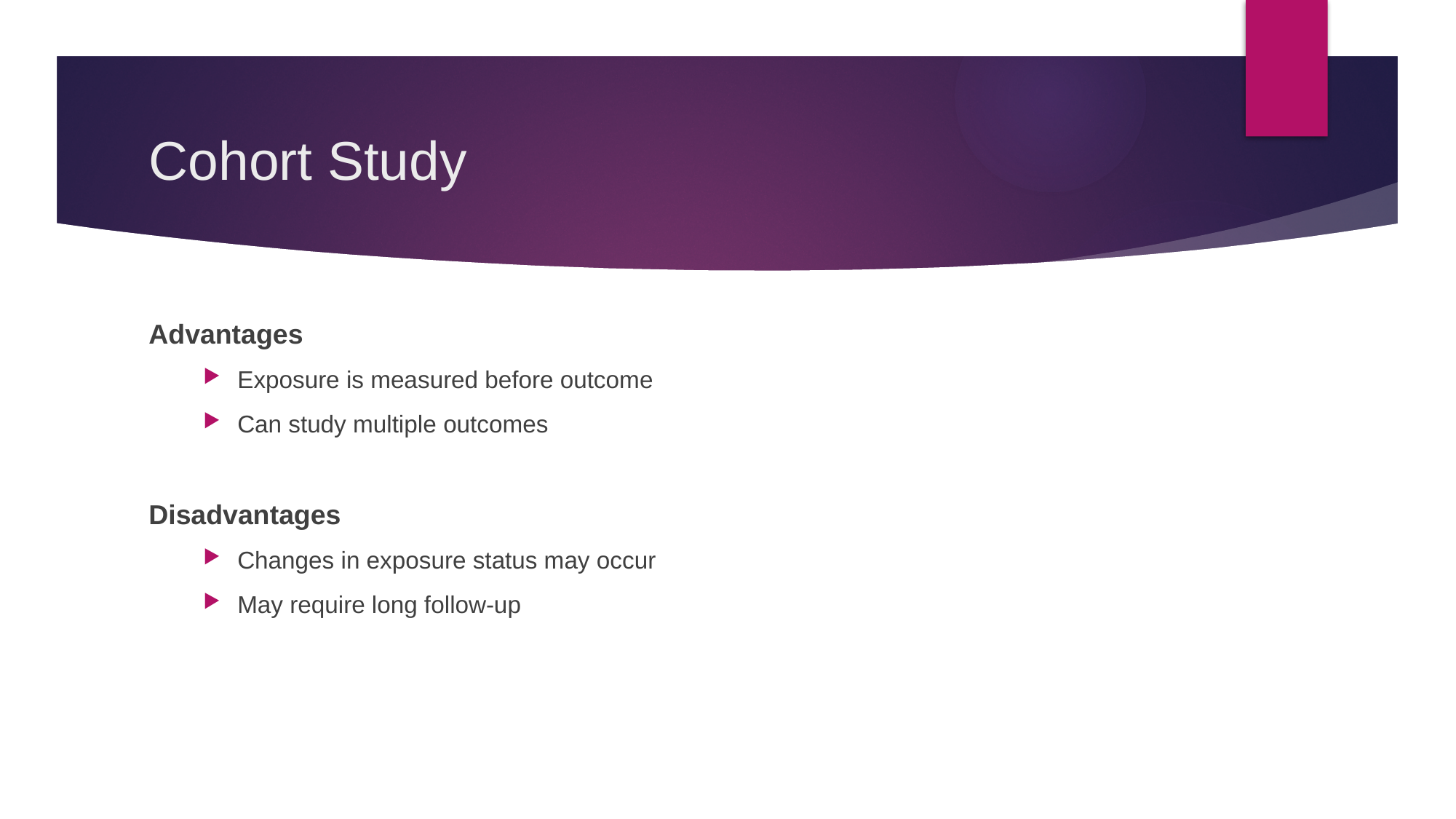

# Cohort Study
Advantages
Exposure is measured before outcome
Can study multiple outcomes

Disadvantages
Changes in exposure status may occur
May require long follow-up